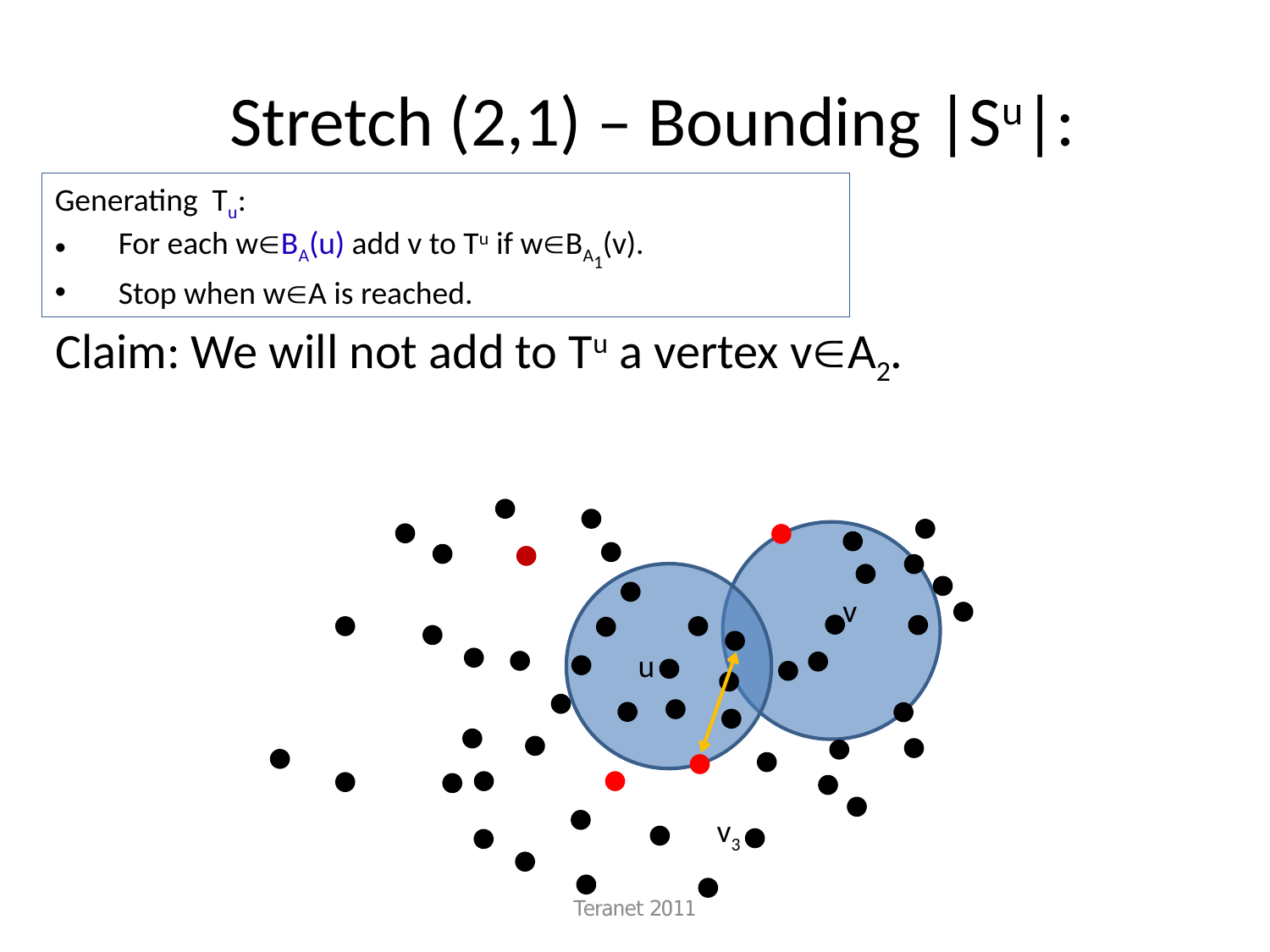

# Stretch (2,1) – Bounding |Su|:
Generating  Tu:
For each w∈BA(u) add v to Tu if w∈BA1(v).
Stop when w∈A is reached.
Claim: We will not add to Tu a vertex v∈A2.

v

u

v3

Teranet 2011